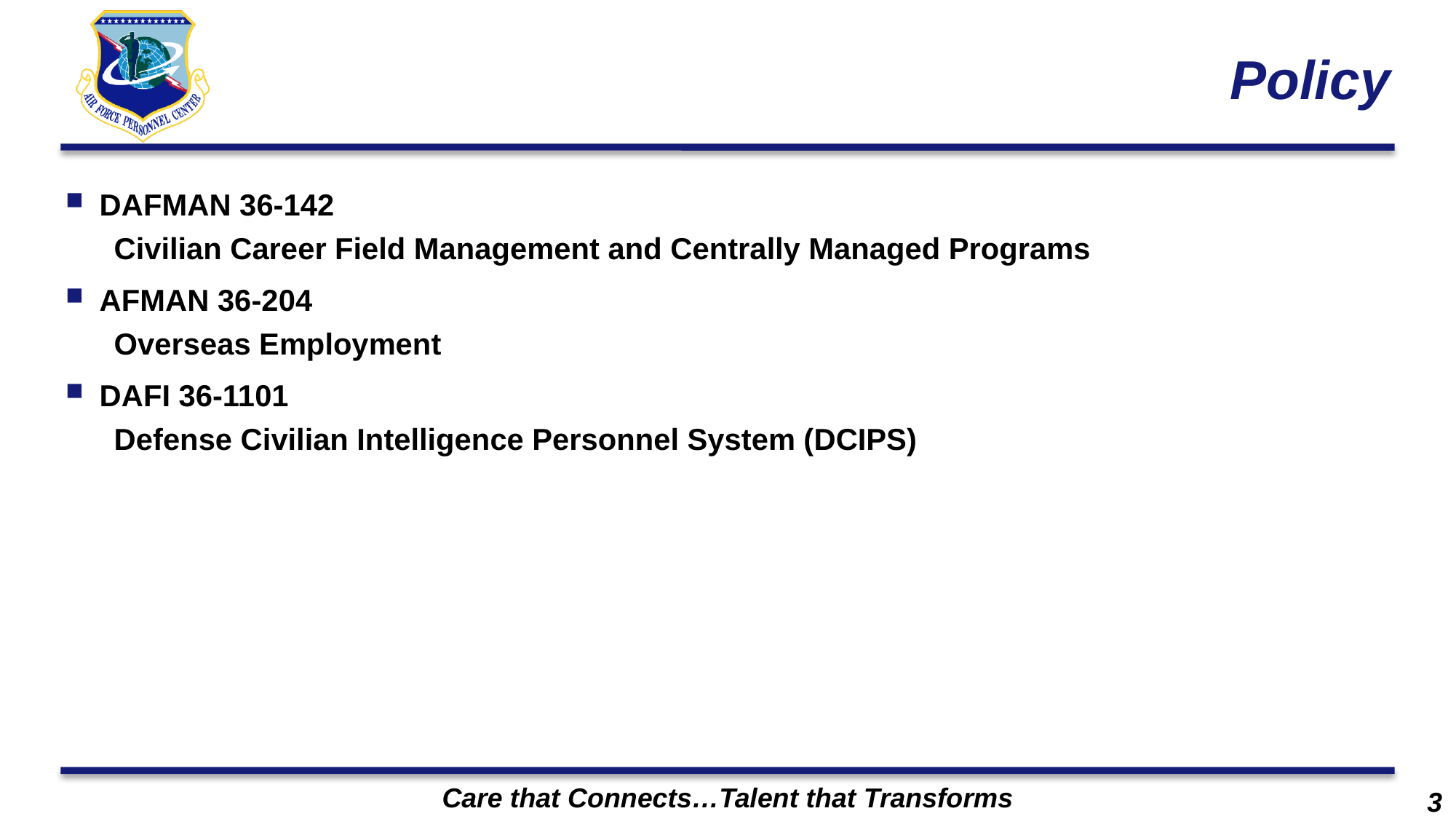

# Policy
DAFMAN 36-142
Civilian Career Field Management and Centrally Managed Programs
AFMAN 36-204
Overseas Employment
DAFI 36-1101
Defense Civilian Intelligence Personnel System (DCIPS)
3